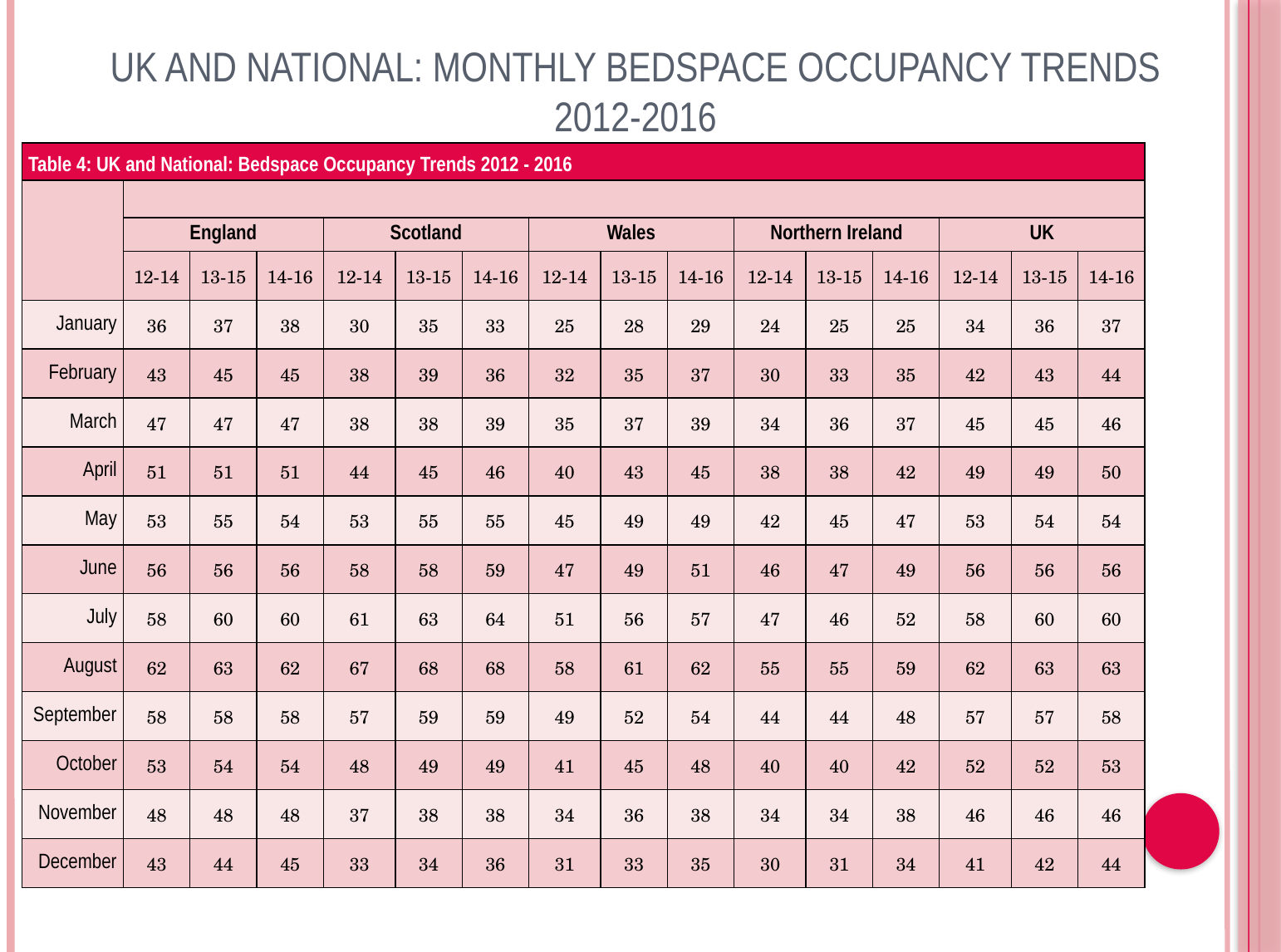

UK and National: Monthly Bedspace Occupancy trends
2012-2016
| Table 4: UK and National: Bedspace Occupancy Trends 2012 - 2016 |  |  |  |  |  |  |  |  |  |  |  |  |  |  |  |
| --- | --- | --- | --- | --- | --- | --- | --- | --- | --- | --- | --- | --- | --- | --- | --- |
|  |  |  |  |  |  |  |  |  |  |  |  |  |  |  |  |
|  | England |  |  | Scotland |  |  | Wales |  |  | Northern Ireland |  |  | UK |  |  |
|  | 12-14 | 13-15 | 14-16 | 12-14 | 13-15 | 14-16 | 12-14 | 13-15 | 14-16 | 12-14 | 13-15 | 14-16 | 12-14 | 13-15 | 14-16 |
| January | 36 | 37 | 38 | 30 | 35 | 33 | 25 | 28 | 29 | 24 | 25 | 25 | 34 | 36 | 37 |
| February | 43 | 45 | 45 | 38 | 39 | 36 | 32 | 35 | 37 | 30 | 33 | 35 | 42 | 43 | 44 |
| March | 47 | 47 | 47 | 38 | 38 | 39 | 35 | 37 | 39 | 34 | 36 | 37 | 45 | 45 | 46 |
| April | 51 | 51 | 51 | 44 | 45 | 46 | 40 | 43 | 45 | 38 | 38 | 42 | 49 | 49 | 50 |
| May | 53 | 55 | 54 | 53 | 55 | 55 | 45 | 49 | 49 | 42 | 45 | 47 | 53 | 54 | 54 |
| June | 56 | 56 | 56 | 58 | 58 | 59 | 47 | 49 | 51 | 46 | 47 | 49 | 56 | 56 | 56 |
| July | 58 | 60 | 60 | 61 | 63 | 64 | 51 | 56 | 57 | 47 | 46 | 52 | 58 | 60 | 60 |
| August | 62 | 63 | 62 | 67 | 68 | 68 | 58 | 61 | 62 | 55 | 55 | 59 | 62 | 63 | 63 |
| September | 58 | 58 | 58 | 57 | 59 | 59 | 49 | 52 | 54 | 44 | 44 | 48 | 57 | 57 | 58 |
| October | 53 | 54 | 54 | 48 | 49 | 49 | 41 | 45 | 48 | 40 | 40 | 42 | 52 | 52 | 53 |
| November | 48 | 48 | 48 | 37 | 38 | 38 | 34 | 36 | 38 | 34 | 34 | 38 | 46 | 46 | 46 |
| December | 43 | 44 | 45 | 33 | 34 | 36 | 31 | 33 | 35 | 30 | 31 | 34 | 41 | 42 | 44 |